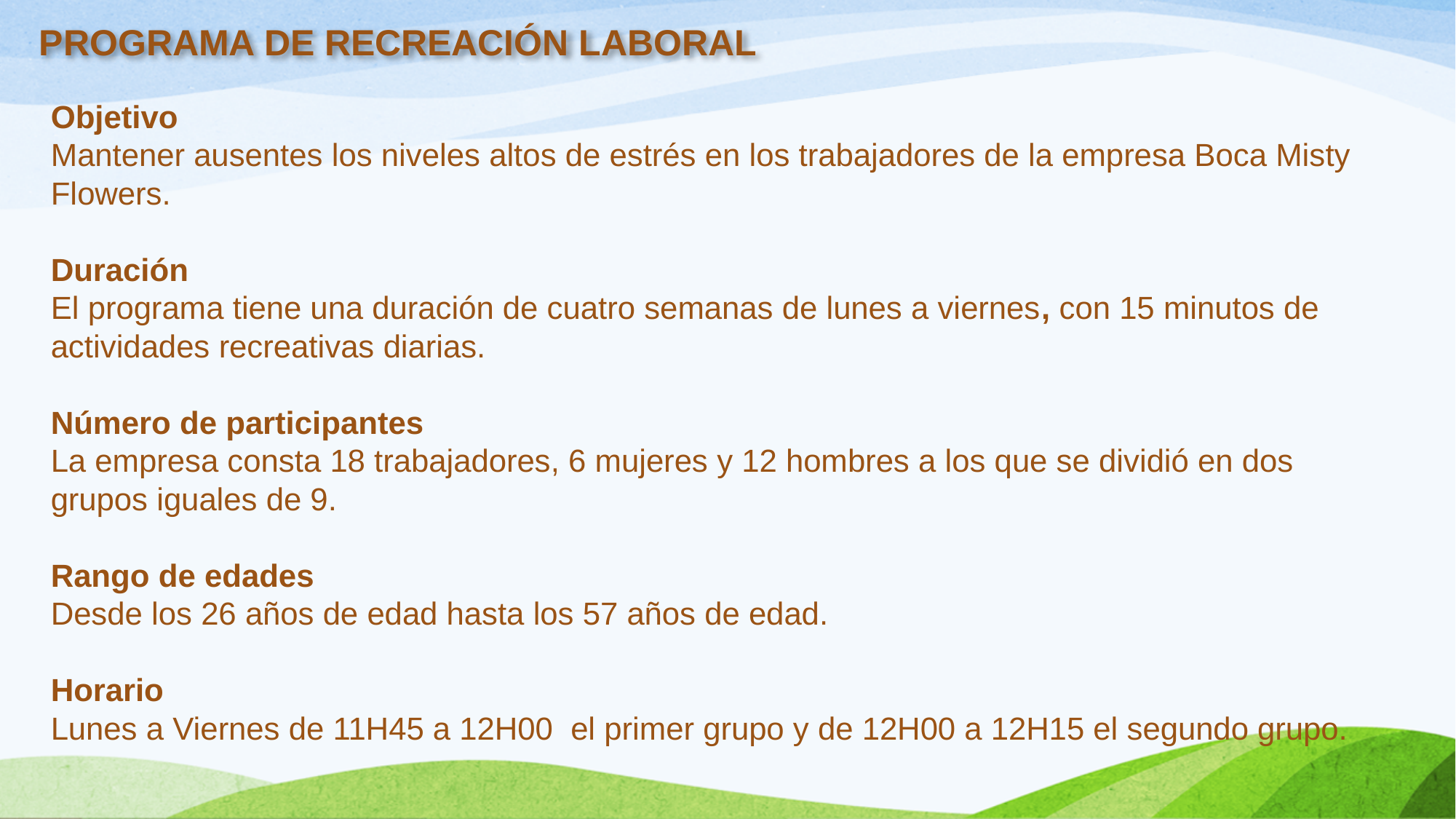

PROGRAMA DE RECREACIÓN LABORAL
Objetivo
Mantener ausentes los niveles altos de estrés en los trabajadores de la empresa Boca Misty Flowers.

Duración
El programa tiene una duración de cuatro semanas de lunes a viernes, con 15 minutos de actividades recreativas diarias.

Número de participantes
La empresa consta 18 trabajadores, 6 mujeres y 12 hombres a los que se dividió en dos grupos iguales de 9.

Rango de edades
Desde los 26 años de edad hasta los 57 años de edad.

Horario
Lunes a Viernes de 11H45 a 12H00  el primer grupo y de 12H00 a 12H15 el segundo grupo.